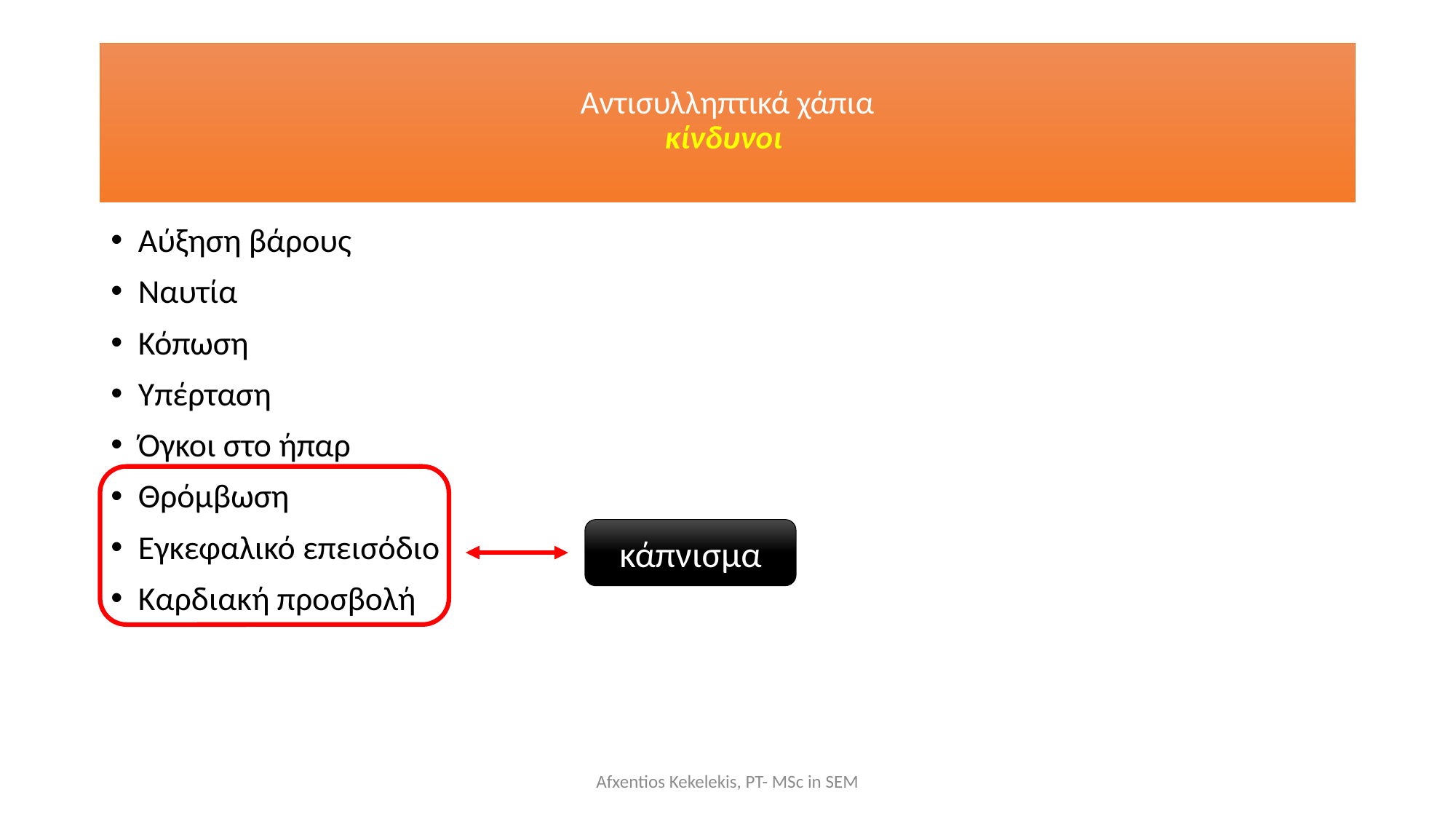

# Αντισυλληπτικά χάπια κίνδυνοι
Αύξηση βάρους
Ναυτία
Κόπωση
Υπέρταση
Όγκοι στο ήπαρ
Θρόμβωση
Εγκεφαλικό επεισόδιο
Καρδιακή προσβολή

κάπνισμα
Afxentios Kekelekis, PT- MSc in SEM